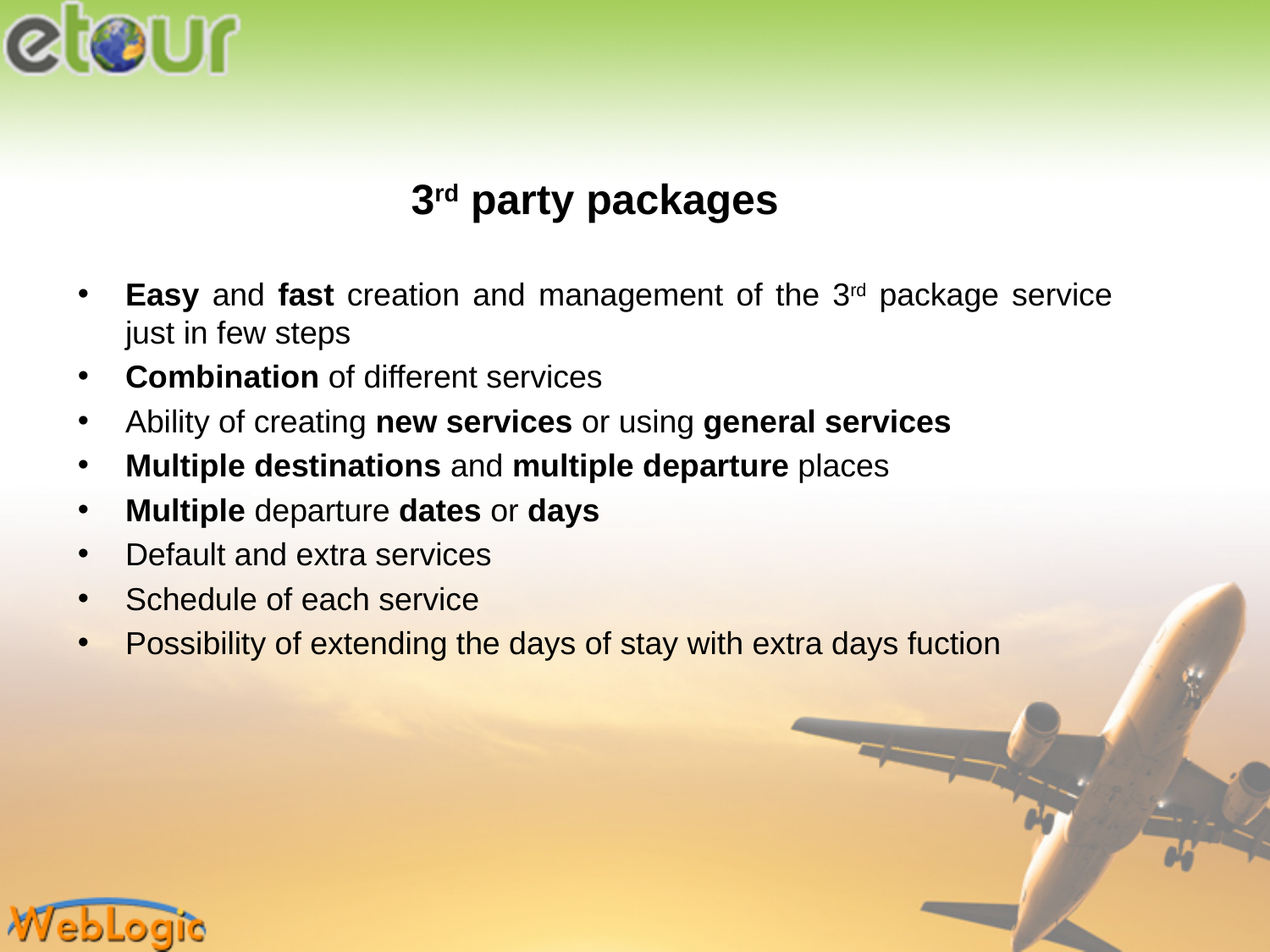

3rd party packages

Easy and fast creation and management of the 3rd package service just in few steps
Combination of different services
Ability of creating new services or using general services
Multiple destinations and multiple departure places
Multiple departure dates or days
Default and extra services
Schedule of each service
Possibility of extending the days of stay with extra days fuction